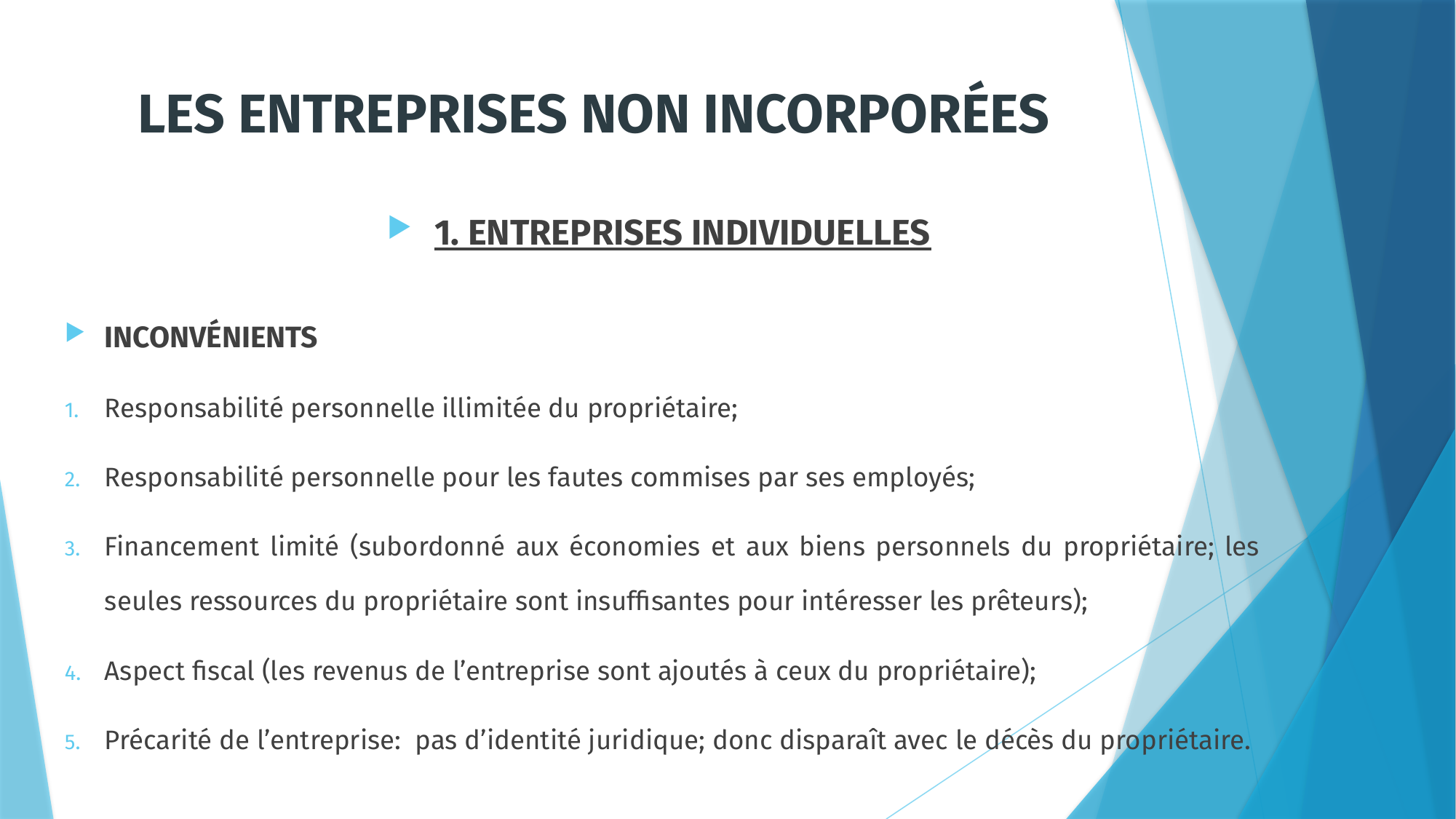

# LES ENTREPRISES NON INCORPORÉES
1. ENTREPRISES INDIVIDUELLES

INCONVÉNIENTS
Responsabilité personnelle illimitée du propriétaire;
Responsabilité personnelle pour les fautes commises par ses employés;
Financement limité (subordonné aux économies et aux biens personnels du propriétaire; les seules ressources du propriétaire sont insuffisantes pour intéresser les prêteurs);
Aspect fiscal (les revenus de l’entreprise sont ajoutés à ceux du propriétaire);
Précarité de l’entreprise:  pas d’identité juridique; donc disparaît avec le décès du propriétaire.